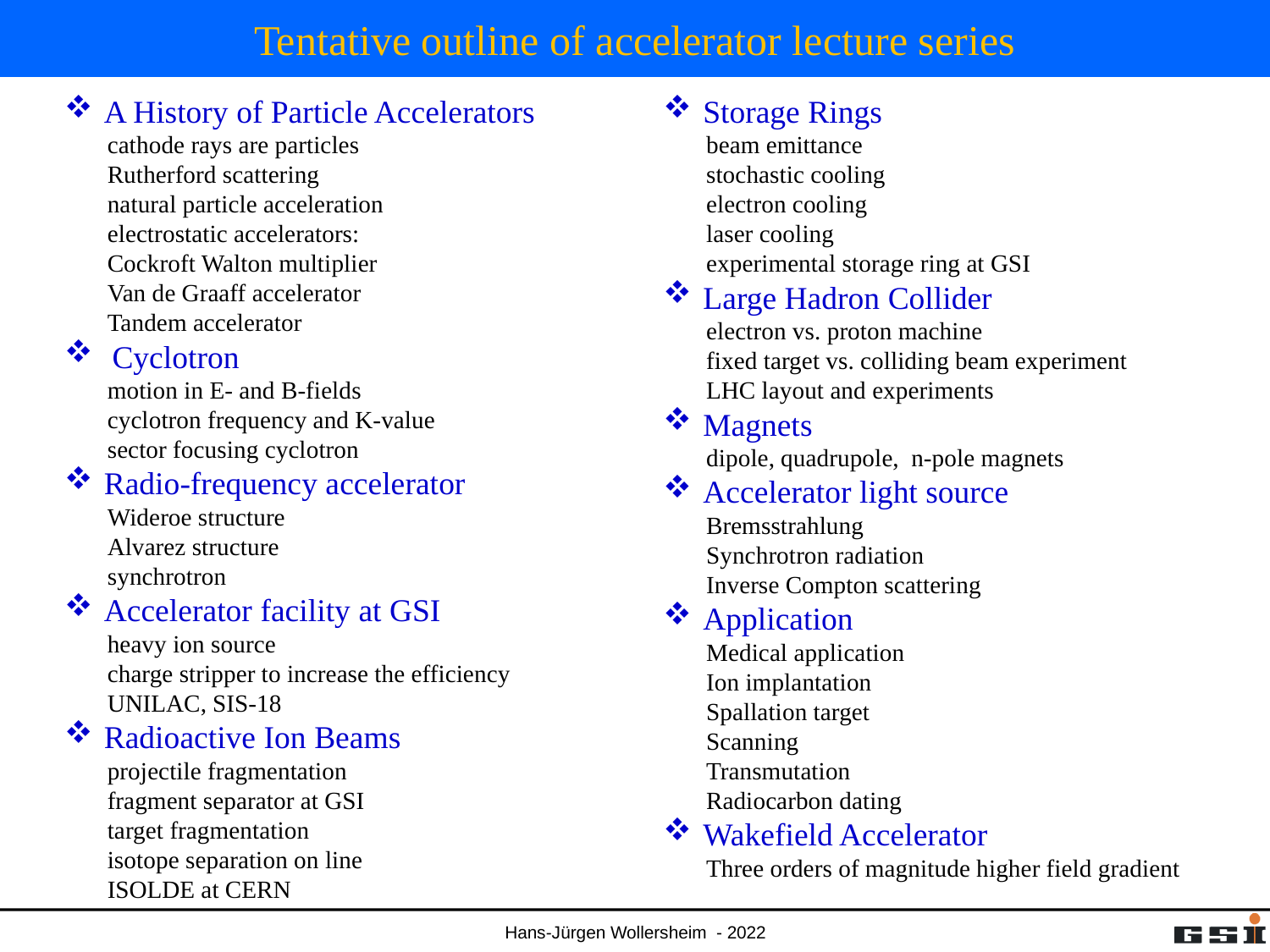

# Tentative outline of accelerator lecture series
A History of Particle Accelerators
       cathode rays are particles
       Rutherford scattering
       natural particle acceleration
       electrostatic accelerators:
       Cockroft Walton multiplier
       Van de Graaff accelerator
       Tandem accelerator
 Cyclotron
       motion in E- and B-fields
       cyclotron frequency and K-value
       sector focusing cyclotron
Radio-frequency accelerator
       Wideroe structure
       Alvarez structure
       synchrotron
Accelerator facility at GSI
       heavy ion source
       charge stripper to increase the efficiency
       UNILAC, SIS-18
Radioactive Ion Beams
       projectile fragmentation
       fragment separator at GSI
       target fragmentation
       isotope separation on line
       ISOLDE at CERN
Storage Rings
       beam emittance
       stochastic cooling
       electron cooling
       laser cooling
       experimental storage ring at GSI
Large Hadron Collider
       electron vs. proton machine
       fixed target vs. colliding beam experiment
       LHC layout and experiments
Magnets
       dipole, quadrupole,  n-pole magnets
Accelerator light source
       Bremsstrahlung
       Synchrotron radiation
       Inverse Compton scattering
Application
       Medical application
       Ion implantation
       Spallation target
       Scanning
       Transmutation
       Radiocarbon dating
Wakefield Accelerator
       Three orders of magnitude higher field gradient